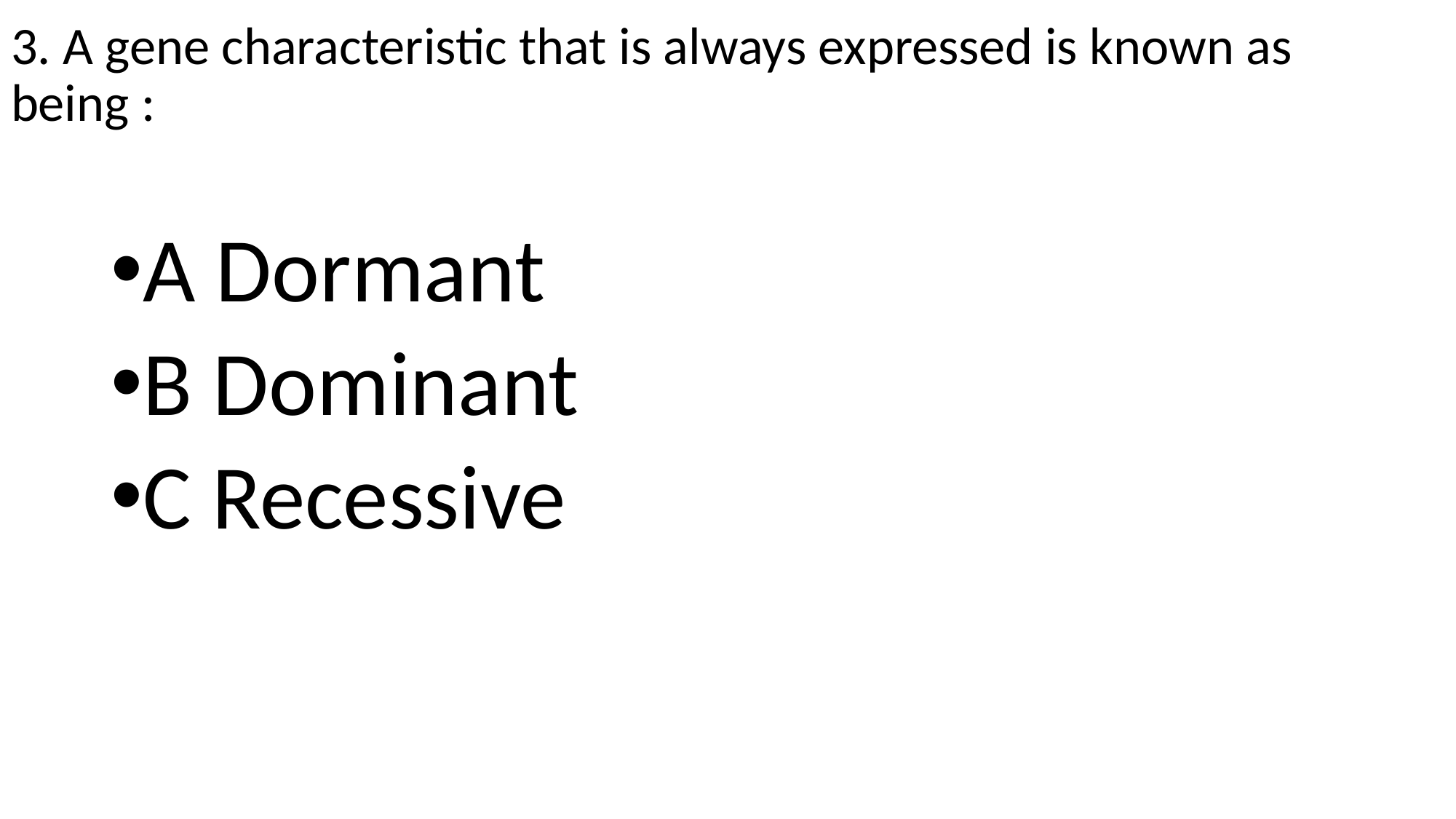

# 3. A gene characteristic that is always expressed is known as being :
A Dormant
B Dominant
C Recessive